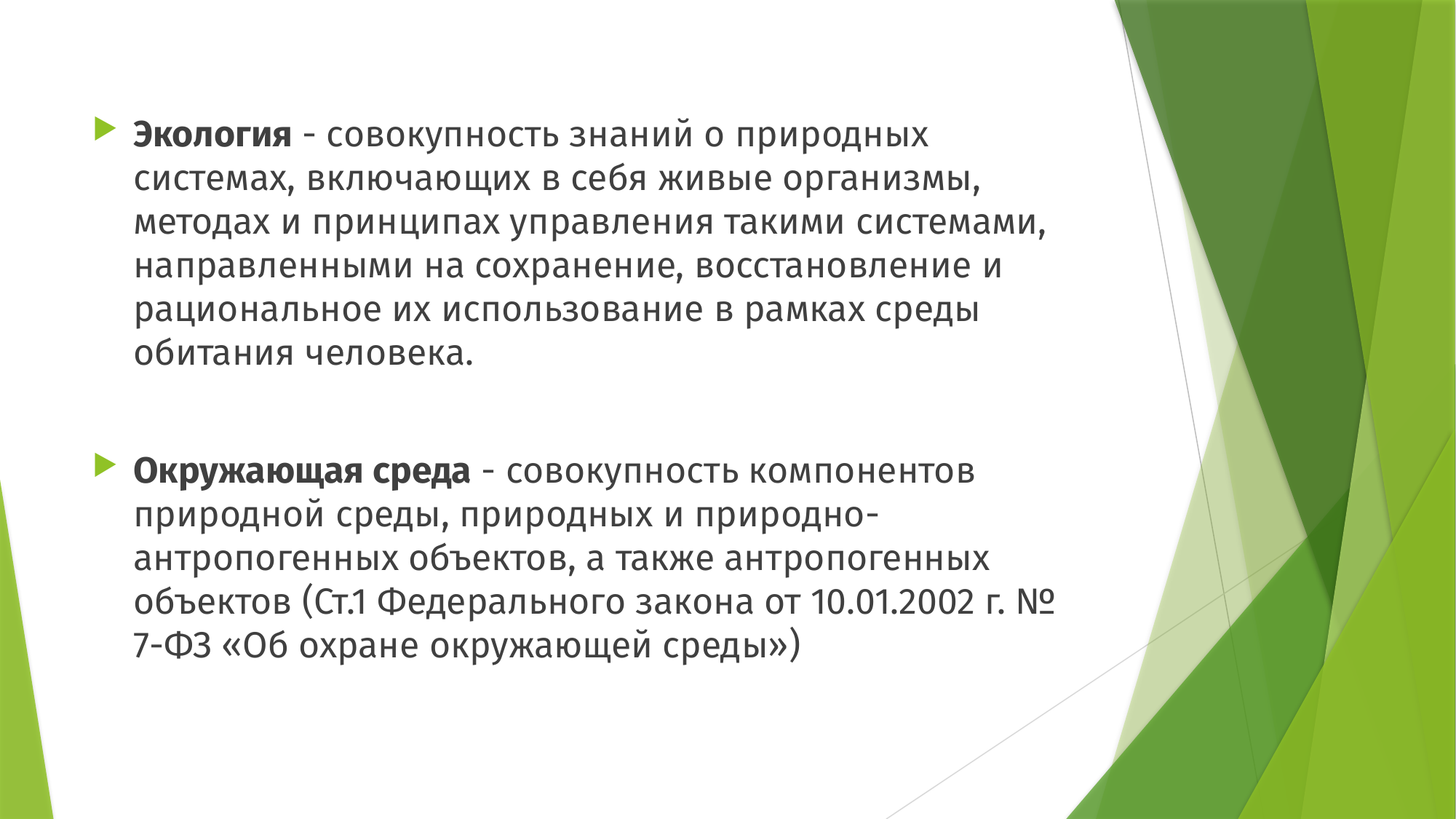

Экология - совокупность знаний о природных системах, включающих в себя живые организмы, методах и принципах управления такими системами, направленными на сохранение, восстановление и рациональное их использование в рамках среды обитания человека.

Окружающая среда - совокупность компонентов природной среды, природных и природно-антропогенных объектов, а также антропогенных объектов (Ст.1 Федерального закона от 10.01.2002 г. № 7-ФЗ «Об охране окружающей среды»)